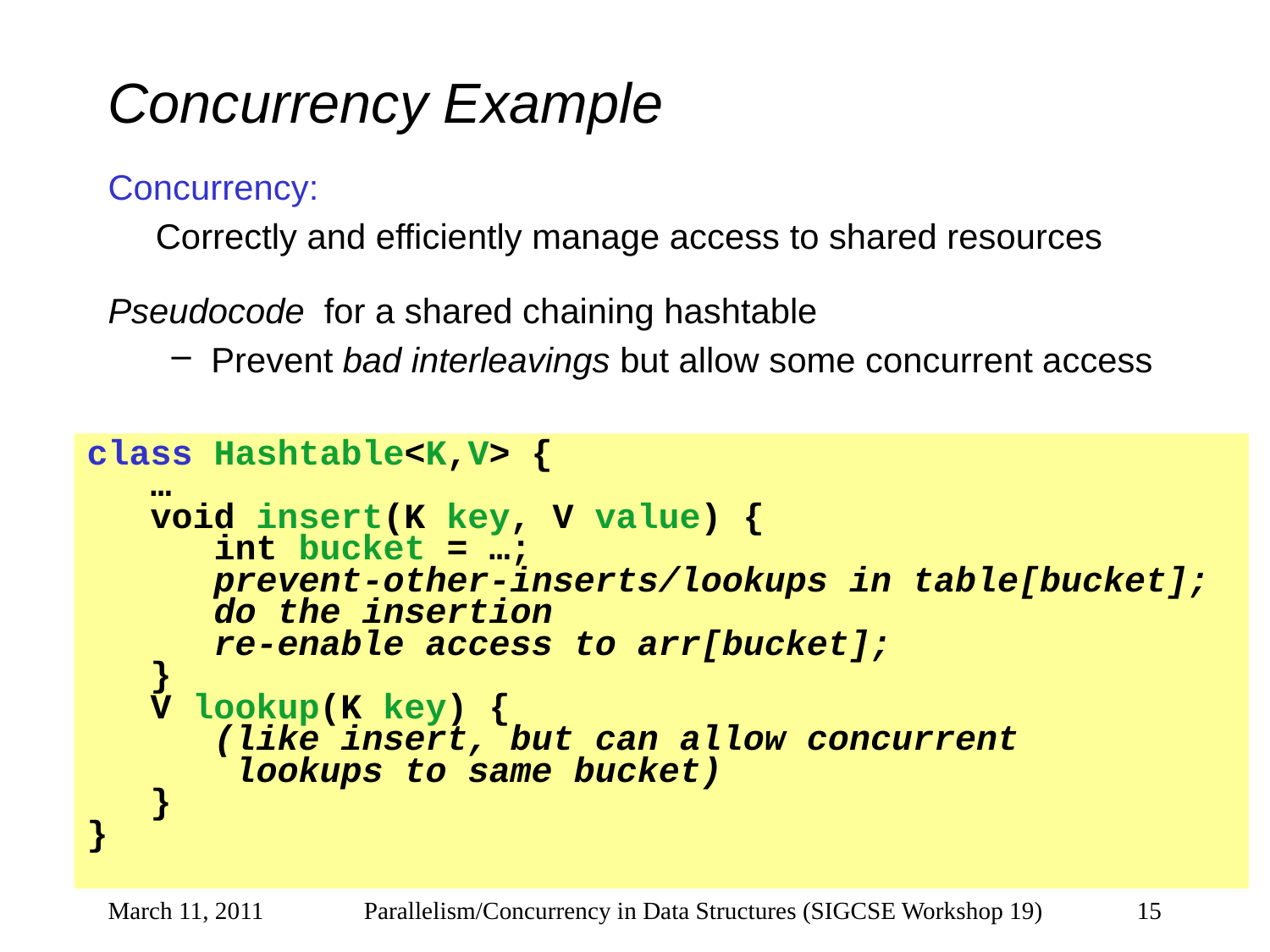

# Concurrency Example
Concurrency:
	Correctly and efficiently manage access to shared resources

Pseudocode  for a shared chaining hashtable
Prevent bad interleavings but allow some concurrent access
class Hashtable<K,V> {
   …
   void insert(K key, V value) {
      int bucket = …;
      prevent-other-inserts/lookups in table[bucket];
      do the insertion
      re-enable access to arr[bucket];
   }
   V lookup(K key) {
	(like insert, but can allow concurrent
	 lookups to same bucket)
   }
}
March 11, 2011
Parallelism/Concurrency in Data Structures (SIGCSE Workshop 19)
15